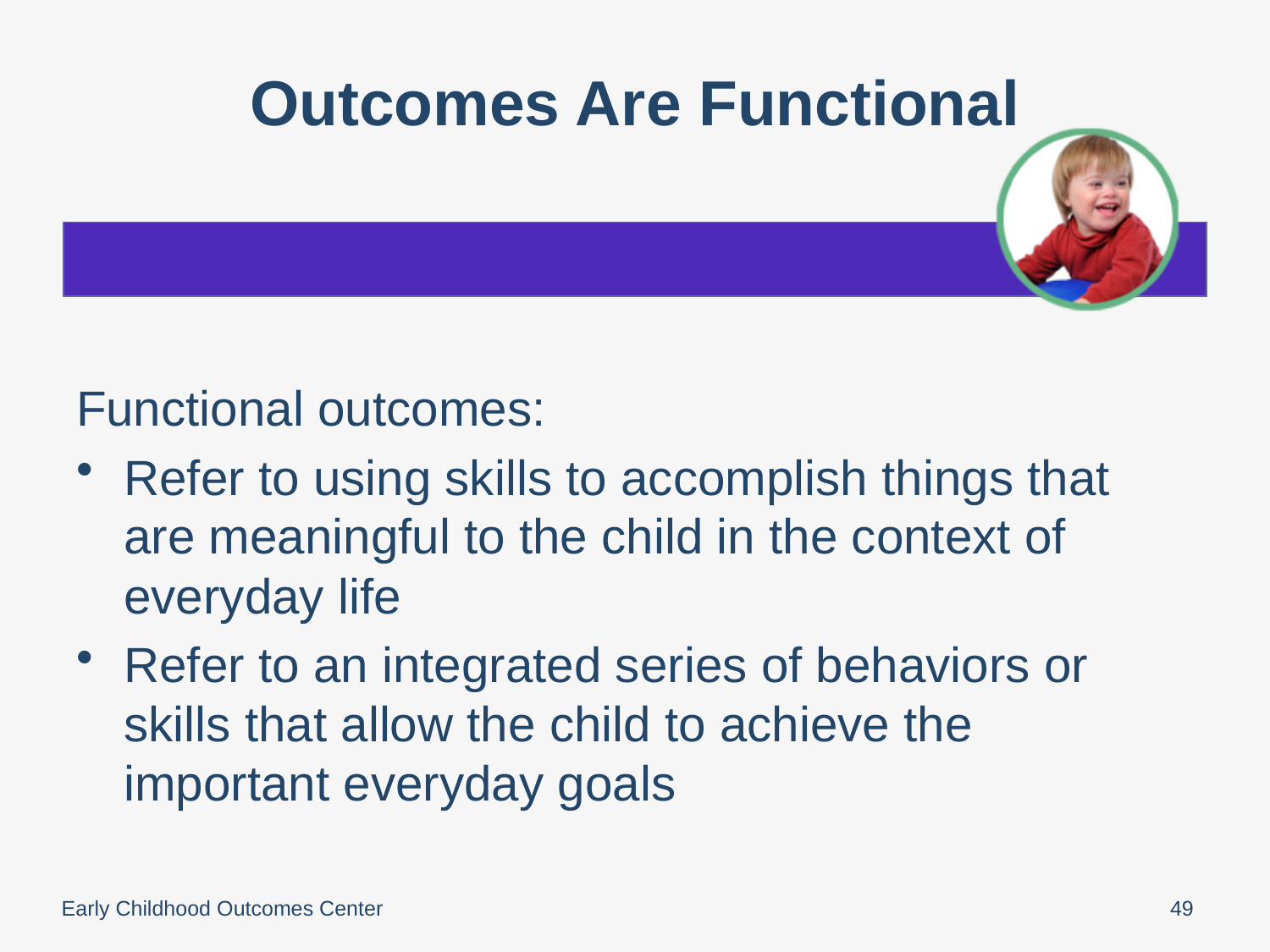

# Outcomes Are Functional
Functional outcomes:
Refer to using skills to accomplish things that are meaningful to the child in the context of everyday life
Refer to an integrated series of behaviors or skills that allow the child to achieve the important everyday goals

Early Childhood Outcomes Center
49